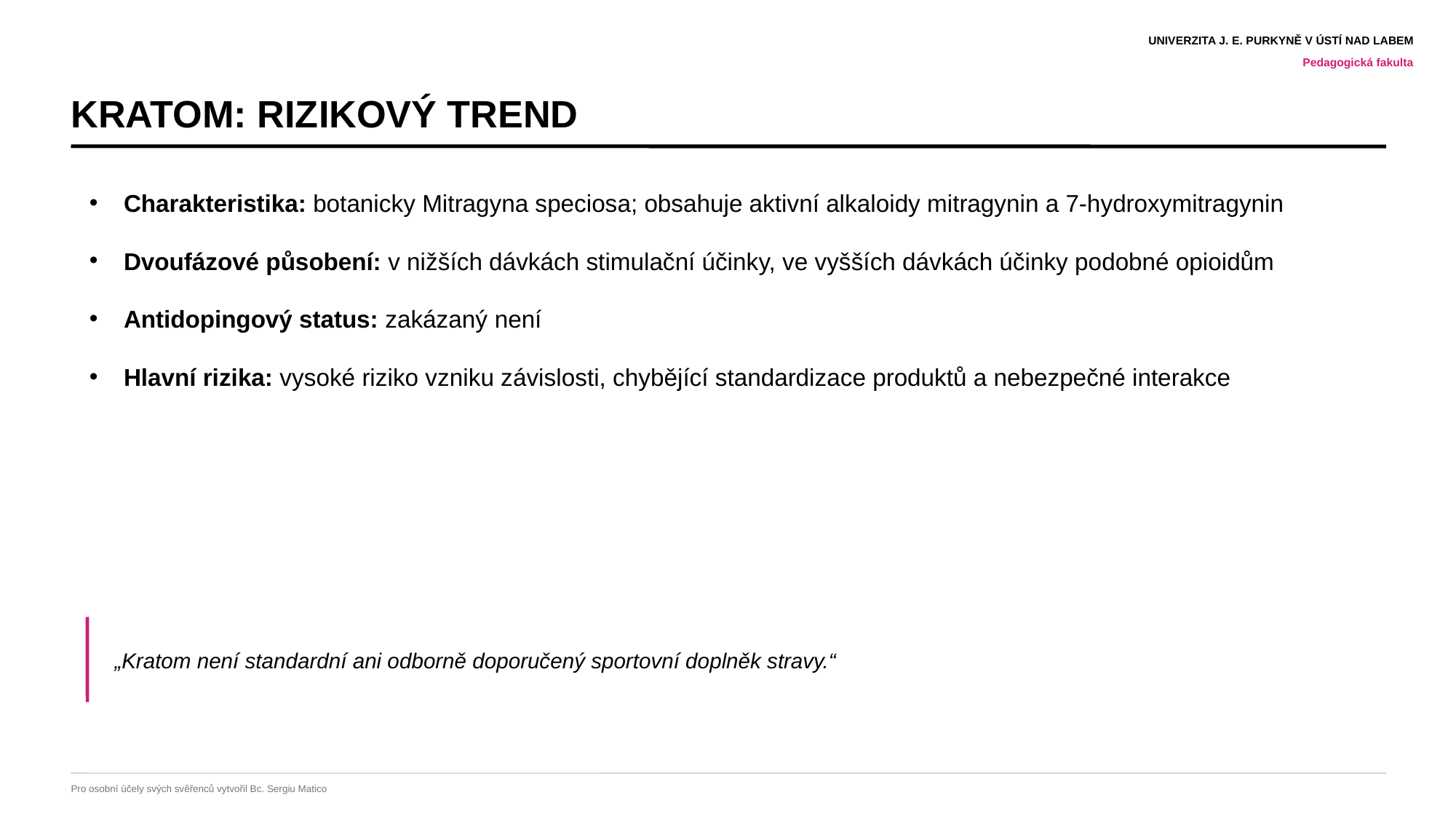

UNIVERZITA J. E. PURKYNĚ V ÚSTÍ NAD LABEM
Pedagogická fakulta
KRATOM: RIZIKOVÝ TREND

Charakteristika: botanicky Mitragyna speciosa; obsahuje aktivní alkaloidy mitragynin a 7-hydroxymitragynin

Dvoufázové působení: v nižších dávkách stimulační účinky, ve vyšších dávkách účinky podobné opioidům

Antidopingový status: zakázaný není

Hlavní rizika: vysoké riziko vzniku závislosti, chybějící standardizace produktů a nebezpečné interakce

„Kratom není standardní ani odborně doporučený sportovní doplněk stravy.“

Pro osobní účely svých svěřenců vytvořil Bc. Sergiu Matico